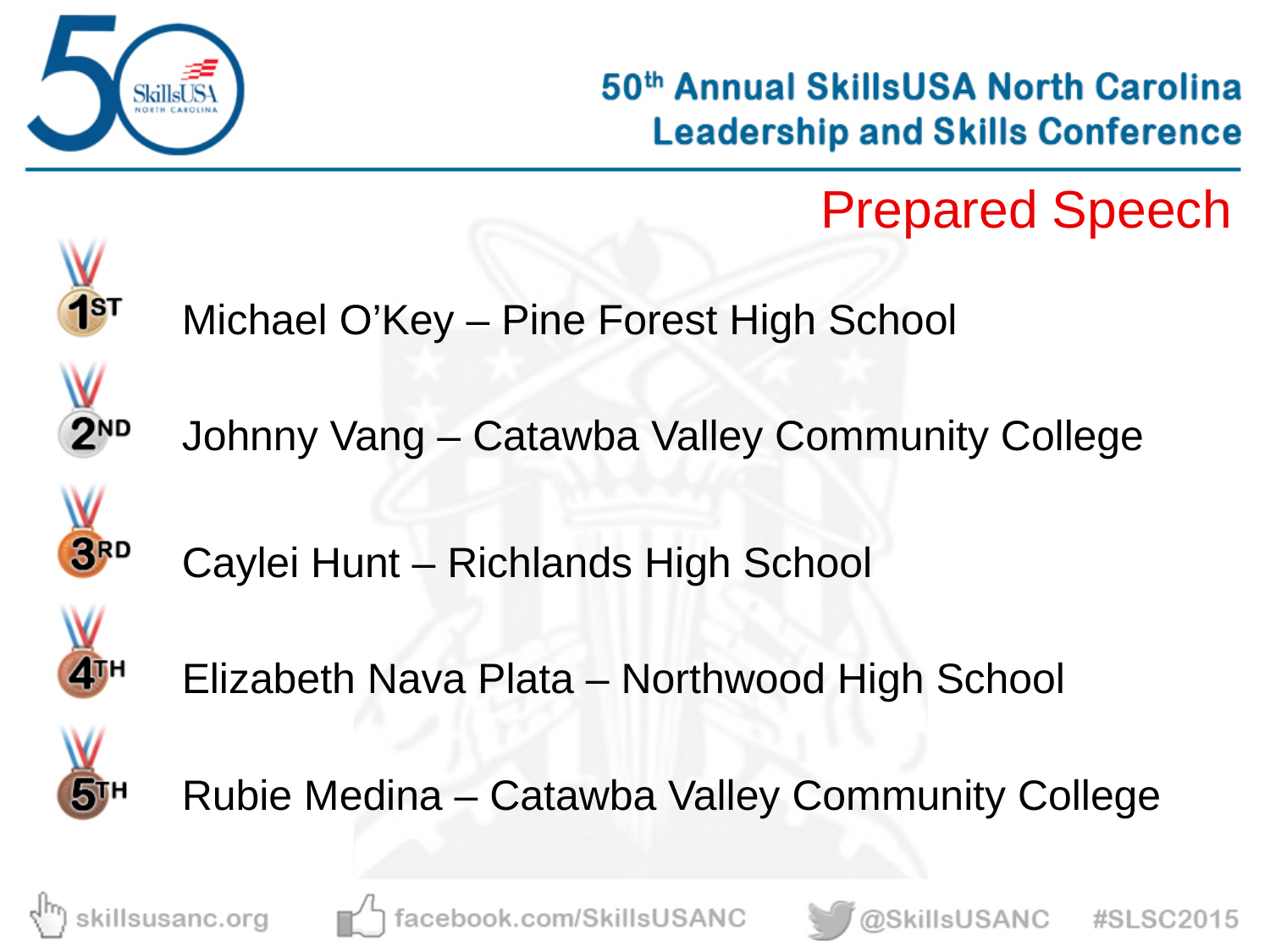

Prepared Speech
Michael O’Key – Pine Forest High School
Johnny Vang – Catawba Valley Community College
Caylei Hunt – Richlands High School
Elizabeth Nava Plata – Northwood High School
Rubie Medina – Catawba Valley Community College